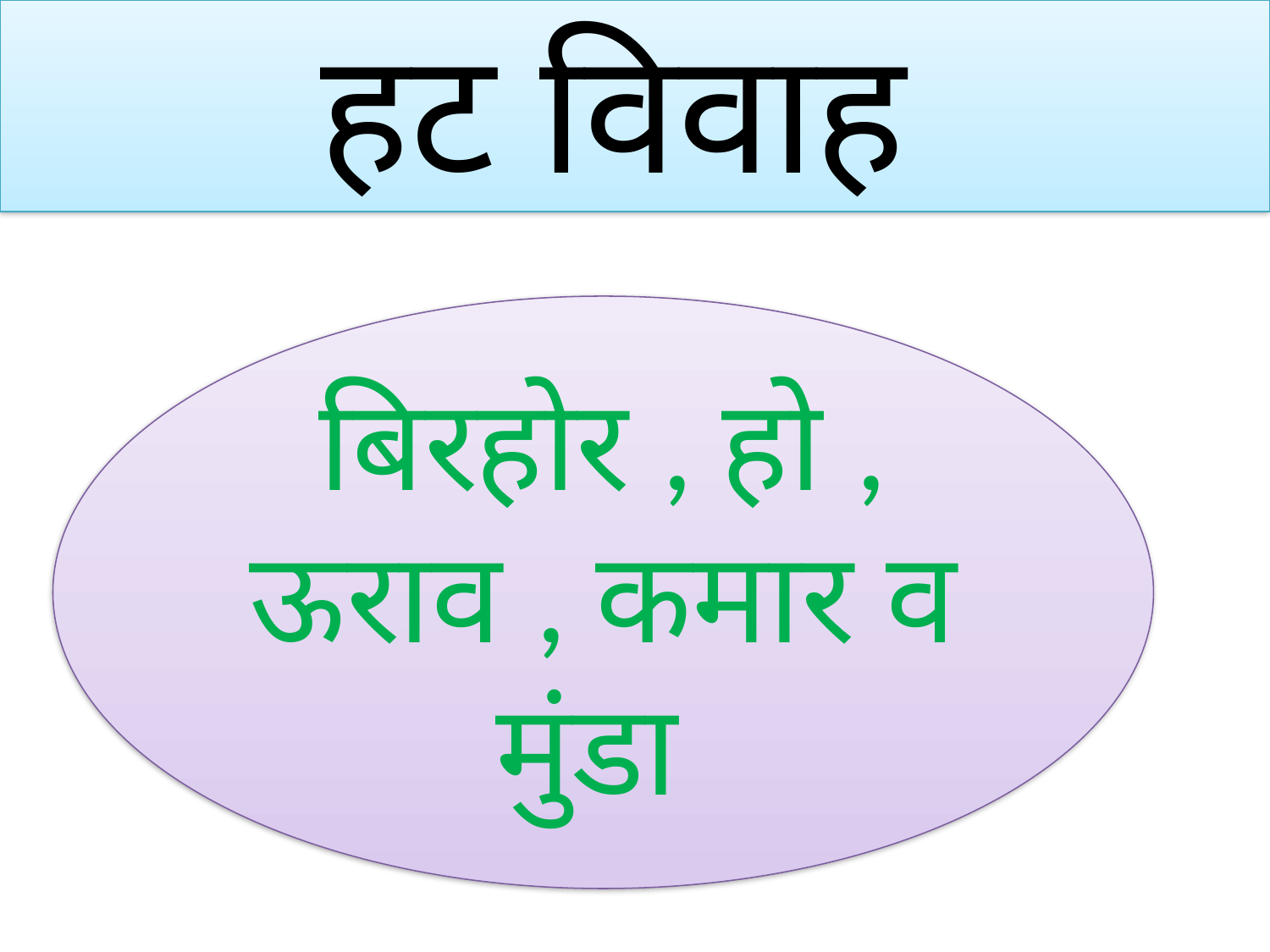

हट विवाह
#
बिरहोर , हो , ऊराव , कमार व मुंडा